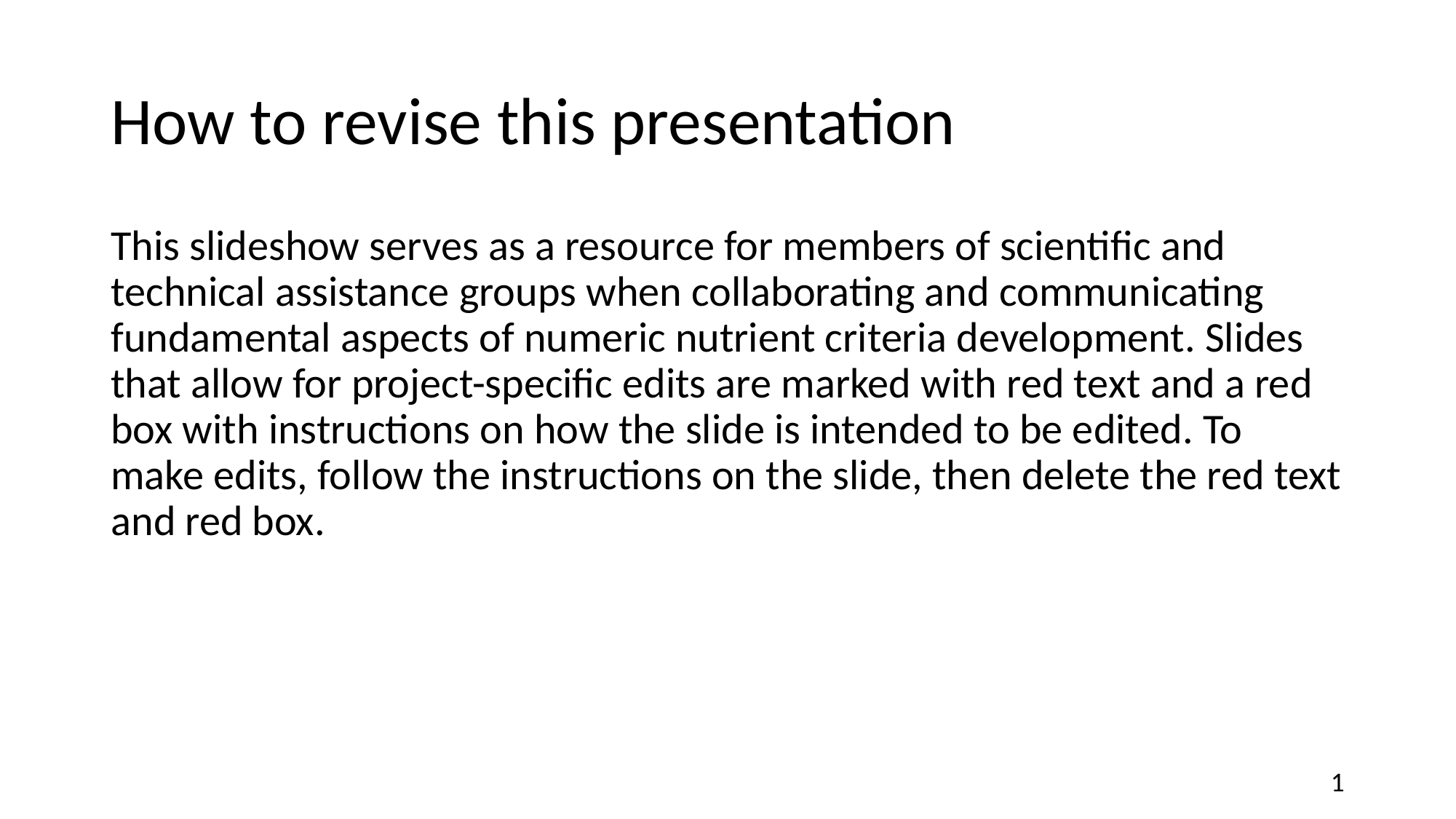

# How to revise this presentation
This slideshow serves as a resource for members of scientific and technical assistance groups when collaborating and communicating fundamental aspects of numeric nutrient criteria development. Slides that allow for project-specific edits are marked with red text and a red box with instructions on how the slide is intended to be edited. To make edits, follow the instructions on the slide, then delete the red text and red box.
1